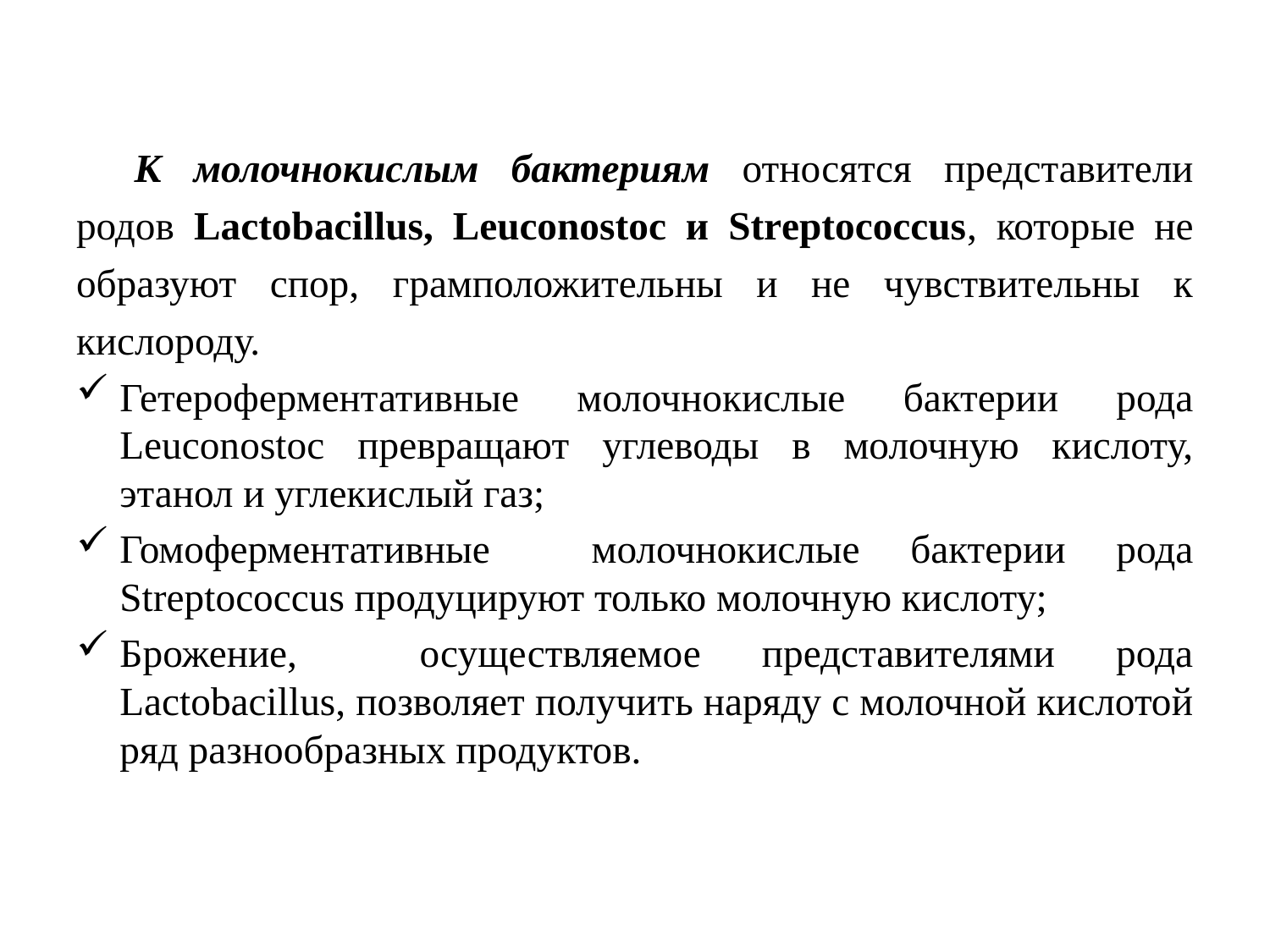

К молочнокислым бактериям относятся представители родов Lactobacillus, Leuconostoc и Strеptococcus, которые не образуют спор, грамположительны и не чувствительны к кислороду.
Гетероферментативные молочнокислые бактерии рода Leuconostoc превращают углеводы в молочную кислоту, этанол и углекислый газ;
Гомоферментативные  молочнокислые бактерии рода Strеptococcus продуцируют только молочную кислоту;
Брожение,  осуществляемое представителями рода Lactobacillus, позволяет получить наряду с молочной кислотой ряд разнообразных продуктов.